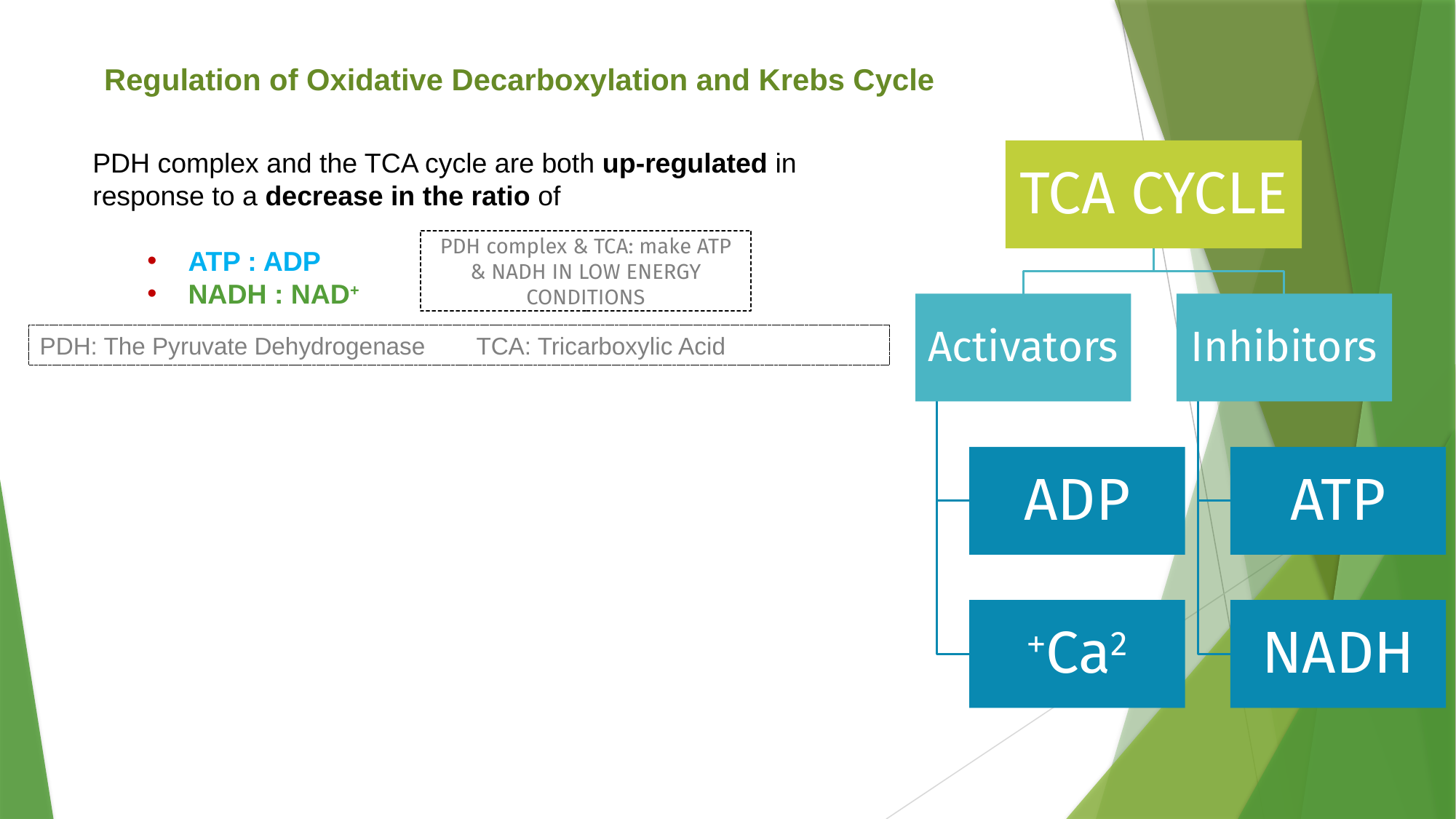

# Regulation of Oxidative Decarboxylation and Krebs Cycle
PDH complex and the TCA cycle are both up-regulated in response to a decrease in the ratio of

ATP : ADP
NADH : NAD+
TCA CYCLE
Activators
ADP
Ca2+
Inhibitors
ATP
NADH
PDH complex & TCA: make ATP & NADH IN LOW ENERGY CONDITIONS
PDH: The Pyruvate Dehydrogenase	TCA: Tricarboxylic Acid